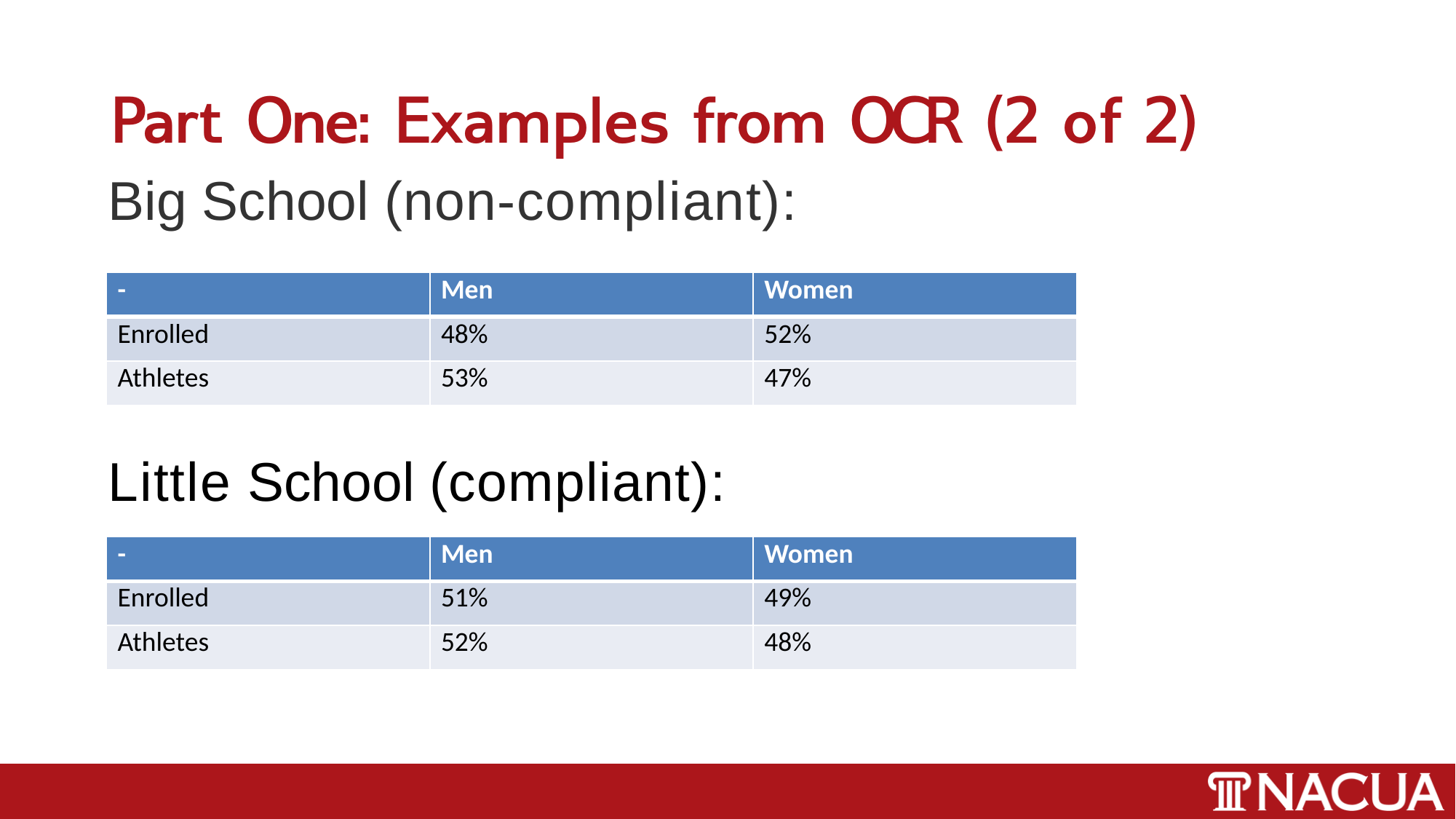

# Part One: Examples from OCR (2 of 2)
Big School (non-compliant):
| - | Men | Women |
| --- | --- | --- |
| Enrolled | 48% | 52% |
| Athletes | 53% | 47% |
Little School (compliant):
| - | Men | Women |
| --- | --- | --- |
| Enrolled | 51% | 49% |
| Athletes | 52% | 48% |